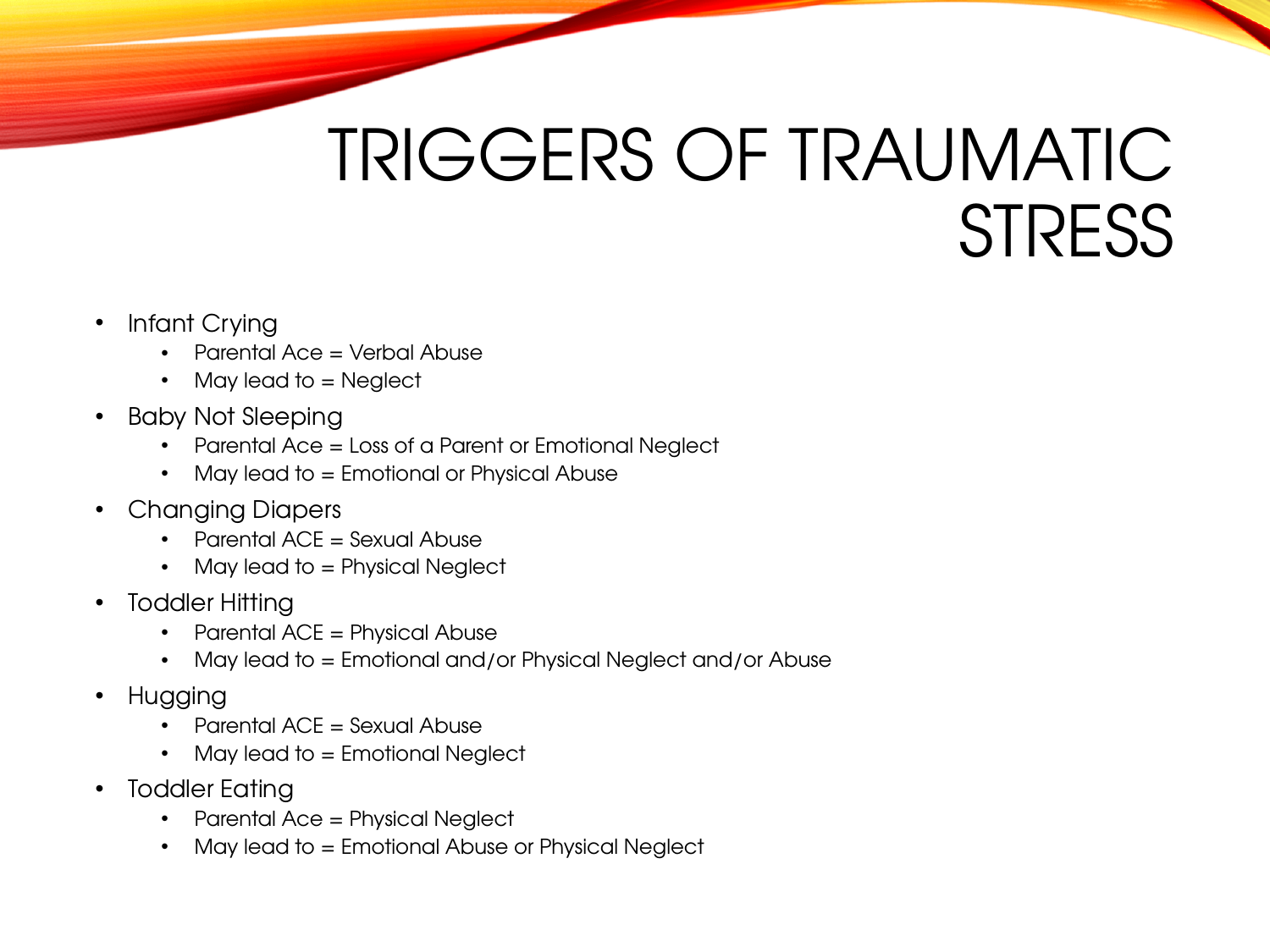

# Triggers of Traumatic Stress
Infant Crying
Parental Ace = Verbal Abuse
May lead to = Neglect
Baby Not Sleeping
Parental Ace = Loss of a Parent or Emotional Neglect
May lead to = Emotional or Physical Abuse
Changing Diapers
Parental ACE = Sexual Abuse
May lead to = Physical Neglect
Toddler Hitting
Parental ACE = Physical Abuse
May lead to = Emotional and/or Physical Neglect and/or Abuse
Hugging
Parental ACE = Sexual Abuse
May lead to = Emotional Neglect
Toddler Eating
Parental Ace = Physical Neglect
May lead to = Emotional Abuse or Physical Neglect